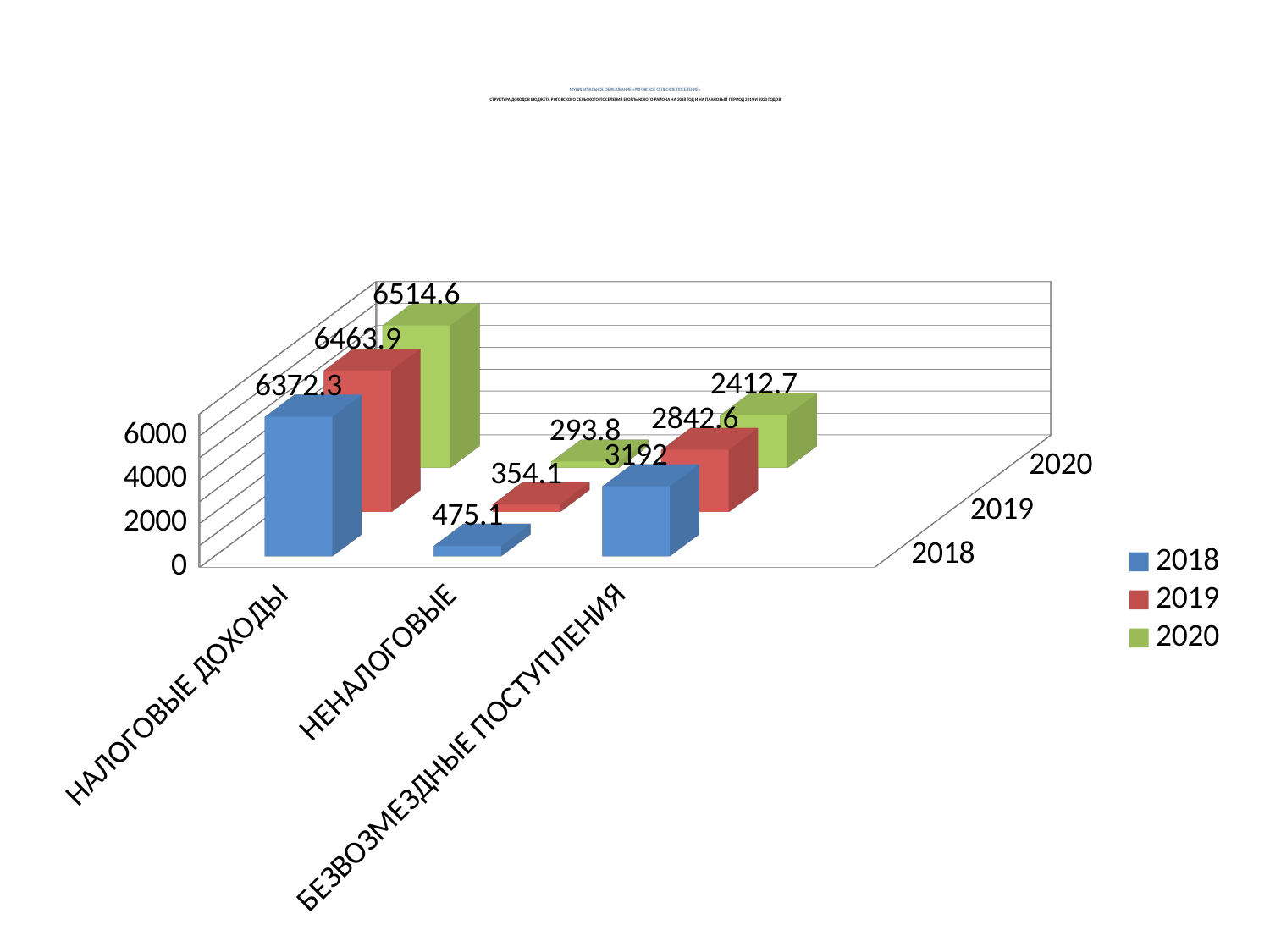

# МУНИЦИПАЛЬНОЕ ОБРАЗОВАНИЕ «РОГОВСКОЕ СЕЛЬСКОЕ ПОСЕЛЕНИЕ» СТРУКТУРА ДОХОДОВ БЮДЖЕТА РОГОВСКОГО СЕЛЬСКОГО ПОСЕЛЕНИЯ ЕГОРЛЫКСКОГО РАЙОНА НА 2018 ГОД И НА ПЛАНОВЫЙ ПЕРИОД 2019 И 2020 ГОДОВ

[unsupported chart]